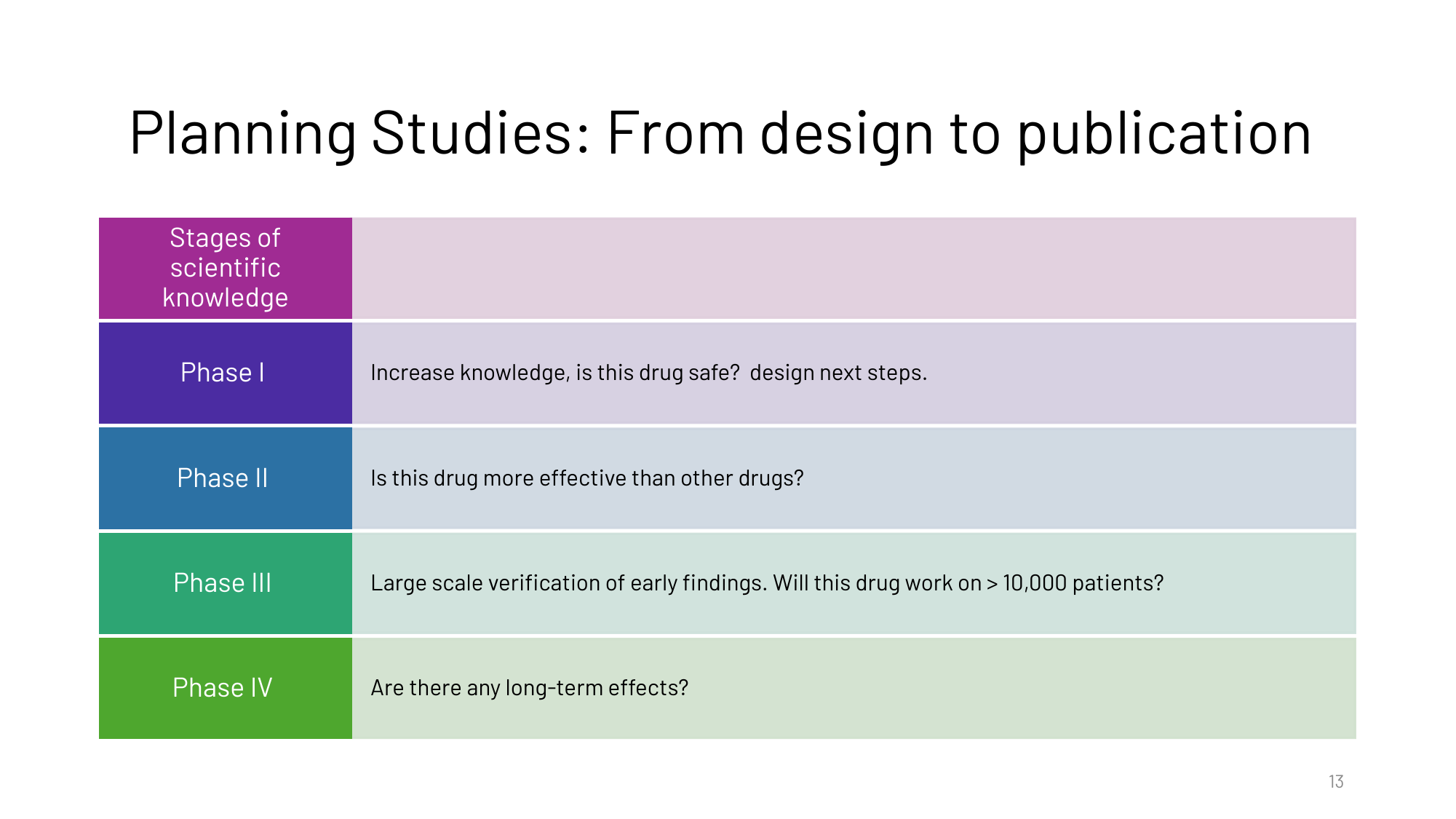

# Planning Studies: From design to publication
Stages of scientific knowledge
Increase knowledge, is this drug safe?  design next steps.
Phase I
Is this drug more effective than other drugs?
Phase II
Large scale verification of early findings. Will this drug work on > 10,000 patients?
Phase III
Are there any long-term effects?
Phase IV
13